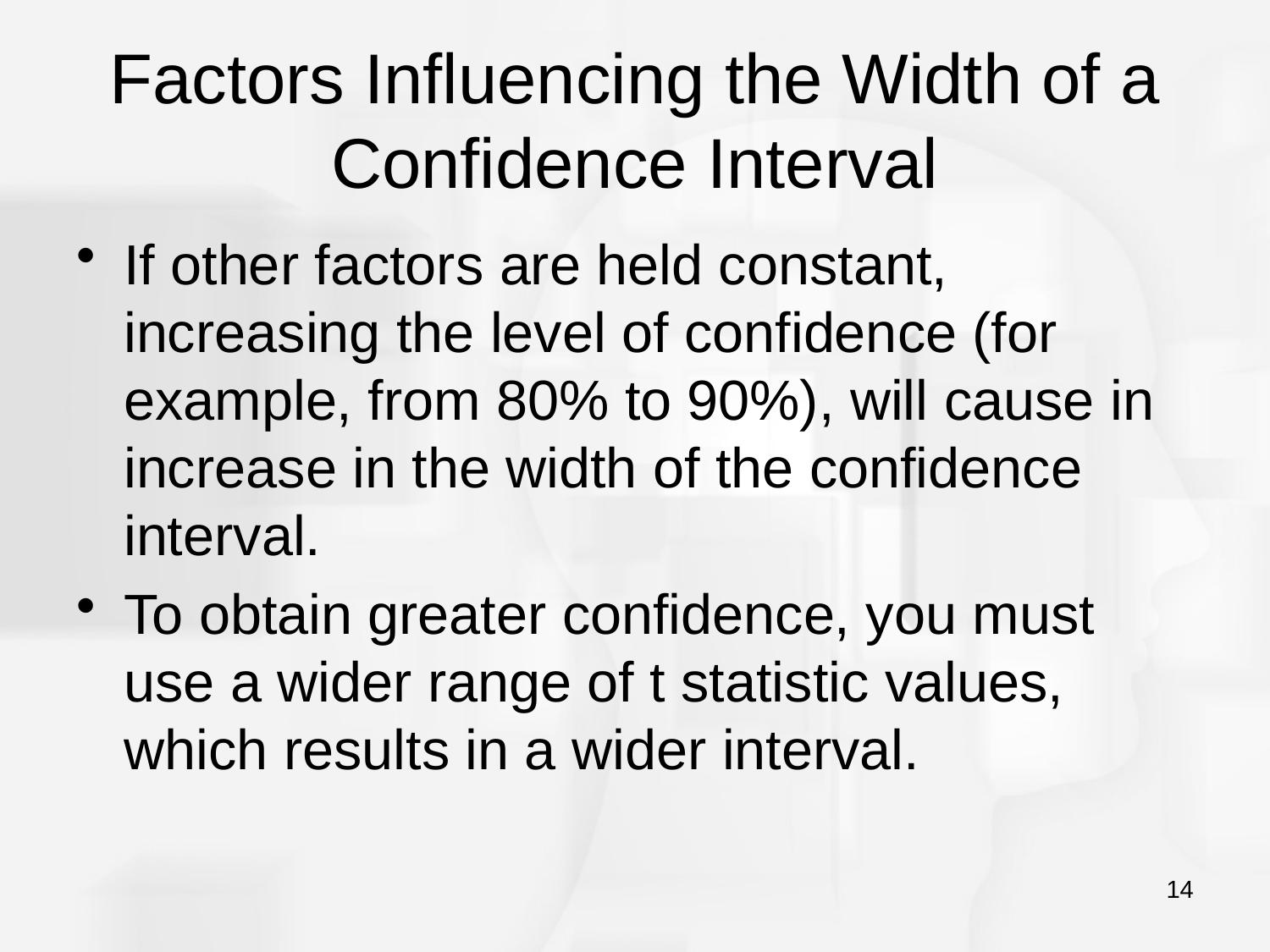

# Factors Influencing the Width of a Confidence Interval
If other factors are held constant, increasing the level of confidence (for example, from 80% to 90%), will cause in increase in the width of the confidence interval.
To obtain greater confidence, you must use a wider range of t statistic values, which results in a wider interval.
14